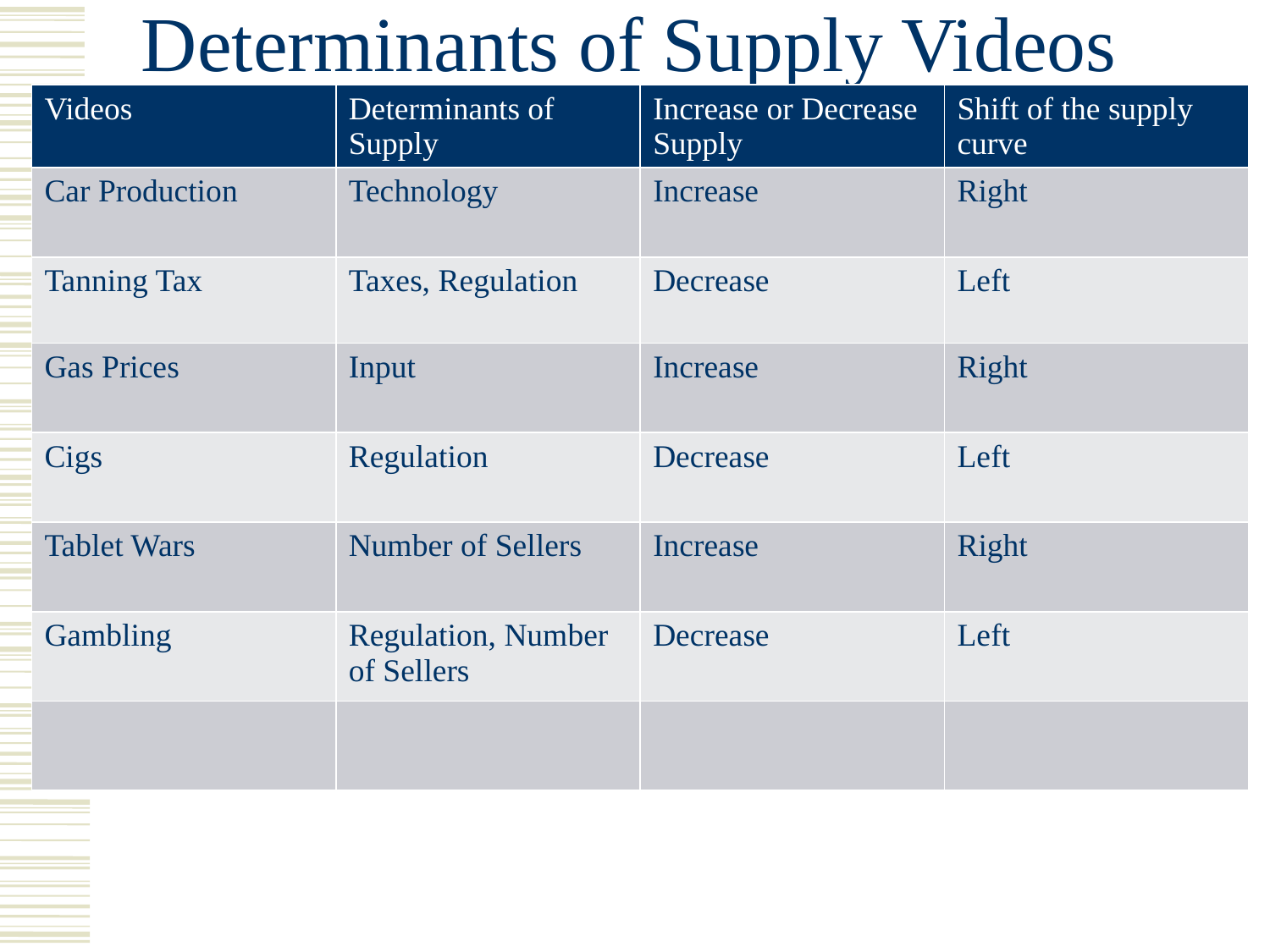

# Determinants of Supply Videos
| Videos | Determinants of Supply | Increase or Decrease Supply | Shift of the supply curve |
| --- | --- | --- | --- |
| Car Production | Technology | Increase | Right |
| Tanning Tax | Taxes, Regulation | Decrease | Left |
| Gas Prices | Input | Increase | Right |
| Cigs | Regulation | Decrease | Left |
| Tablet Wars | Number of Sellers | Increase | Right |
| Gambling | Regulation, Number of Sellers | Decrease | Left |
|  |  |  |  |